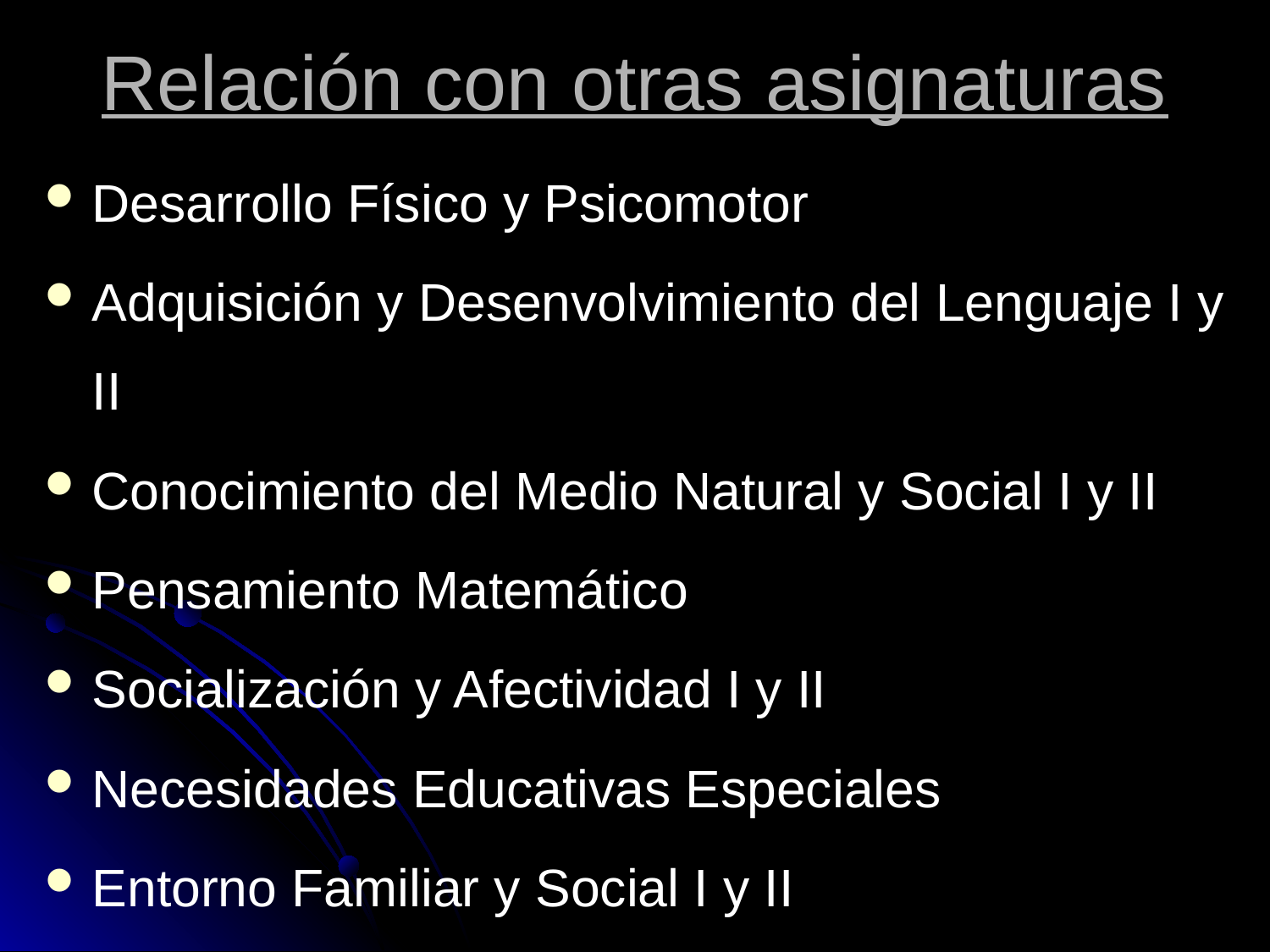

# Relación con otras asignaturas
Desarrollo Físico y Psicomotor
Adquisición y Desenvolvimiento del Lenguaje I y II
Conocimiento del Medio Natural y Social I y II
Pensamiento Matemático
Socialización y Afectividad I y II
Necesidades Educativas Especiales
Entorno Familiar y Social I y II